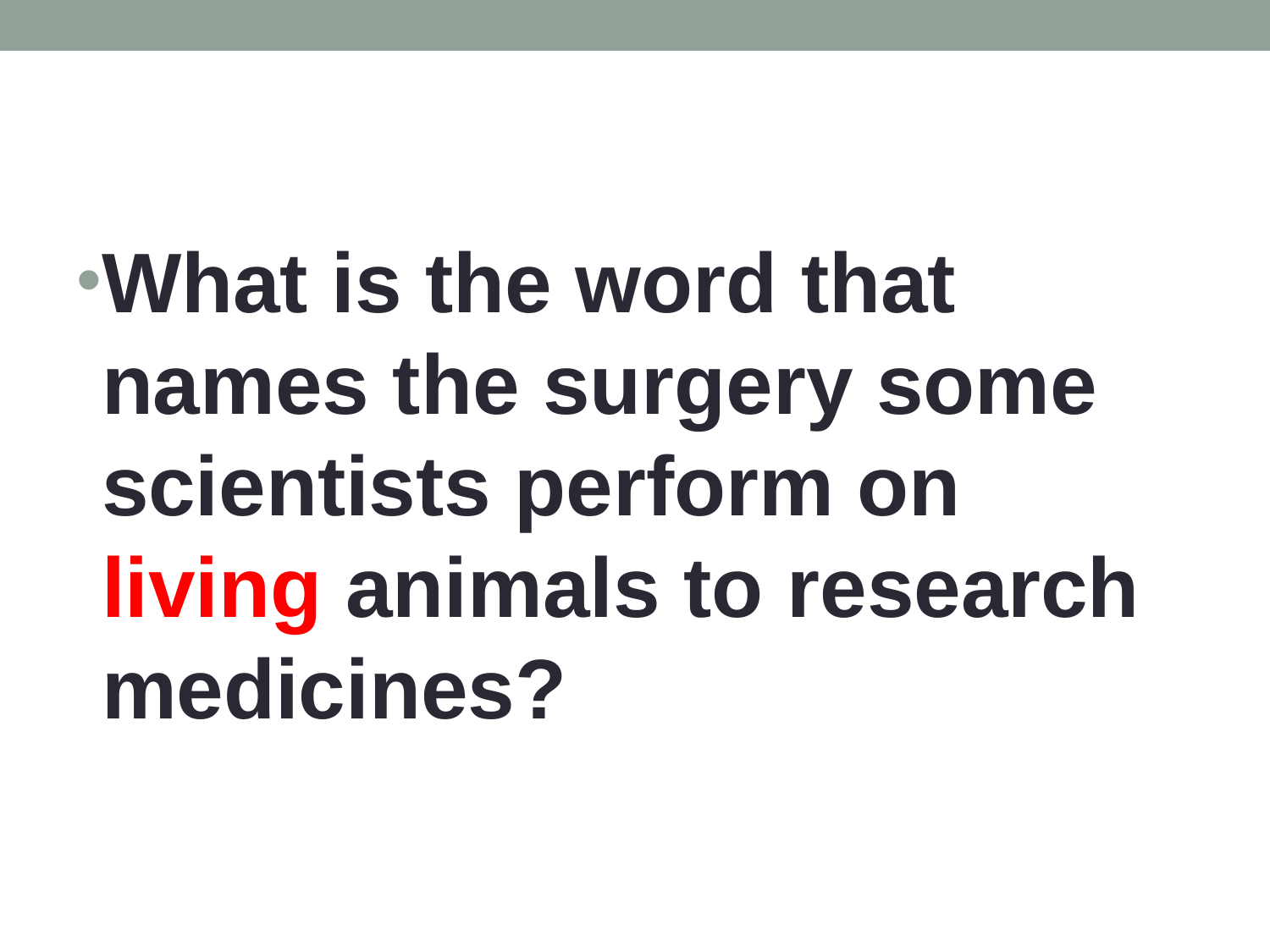

#
What is the word that names the surgery some scientists perform on living animals to research medicines?